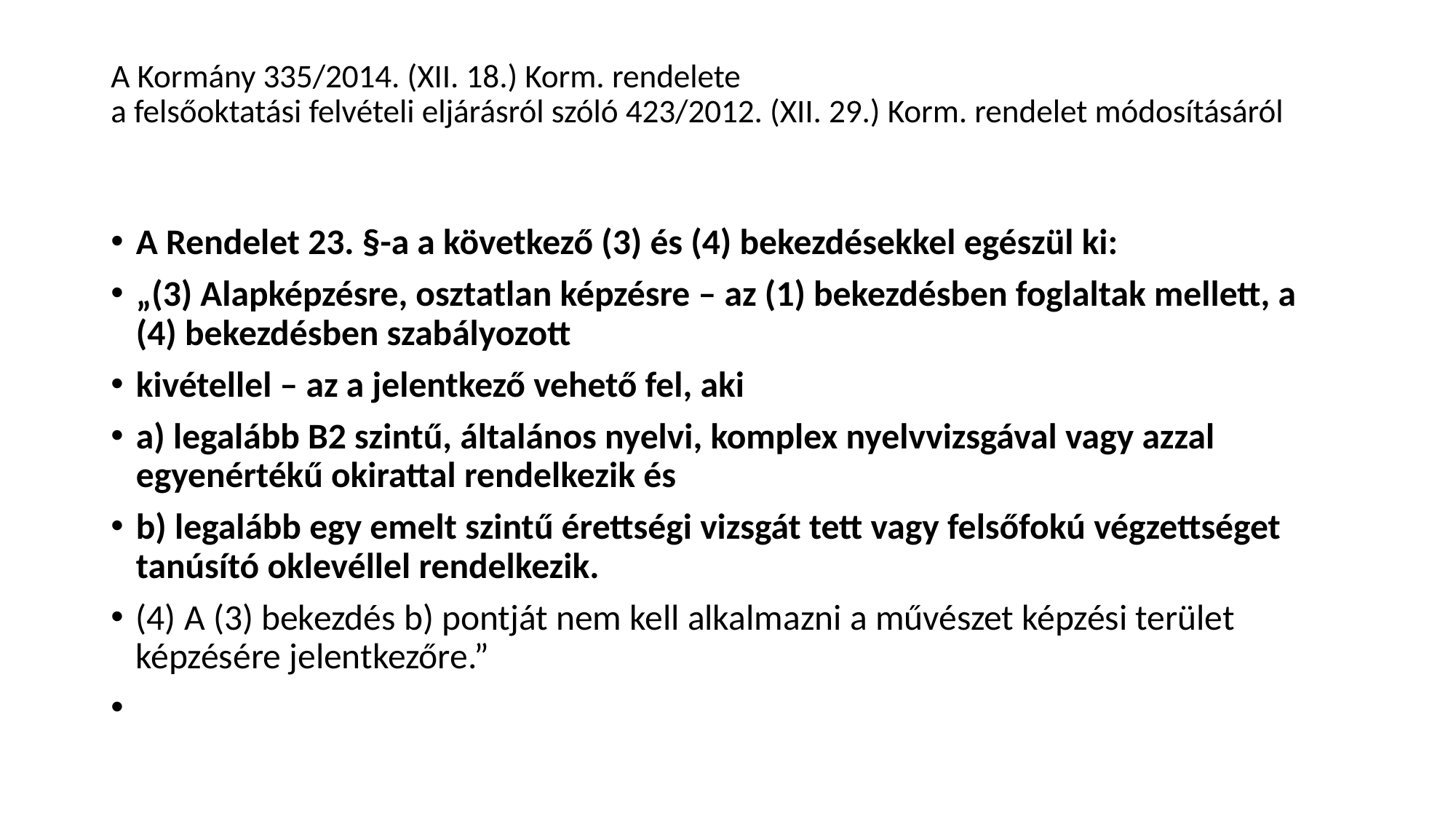

# A Kormány 335/2014. (XII. 18.) Korm. rendelete a felsőoktatási felvételi eljárásról szóló 423/2012. (XII. 29.) Korm. rendelet módosításáról
A Rendelet 23. §-a a következő (3) és (4) bekezdésekkel egészül ki:
„(3) Alapképzésre, osztatlan képzésre – az (1) bekezdésben foglaltak mellett, a (4) bekezdésben szabályozott
kivétellel – az a jelentkező vehető fel, aki
a) legalább B2 szintű, általános nyelvi, komplex nyelvvizsgával vagy azzal egyenértékű okirattal rendelkezik és
b) legalább egy emelt szintű érettségi vizsgát tett vagy felsőfokú végzettséget tanúsító oklevéllel rendelkezik.
(4) A (3) bekezdés b) pontját nem kell alkalmazni a művészet képzési terület képzésére jelentkezőre.”